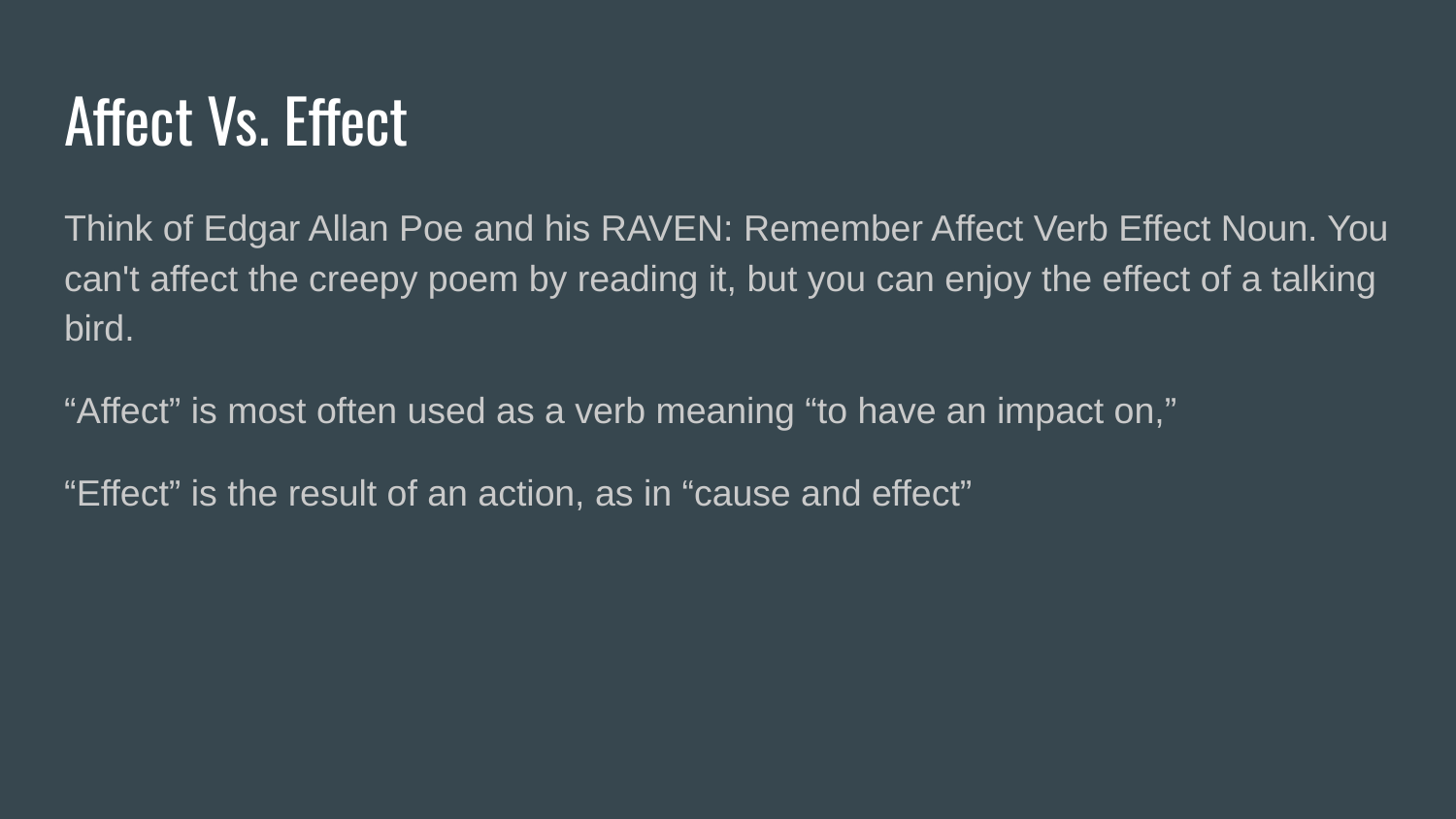

# Affect Vs. Effect
Think of Edgar Allan Poe and his RAVEN: Remember Affect Verb Effect Noun. You can't affect the creepy poem by reading it, but you can enjoy the effect of a talking bird.
“Affect” is most often used as a verb meaning “to have an impact on,”
“Effect” is the result of an action, as in “cause and effect”